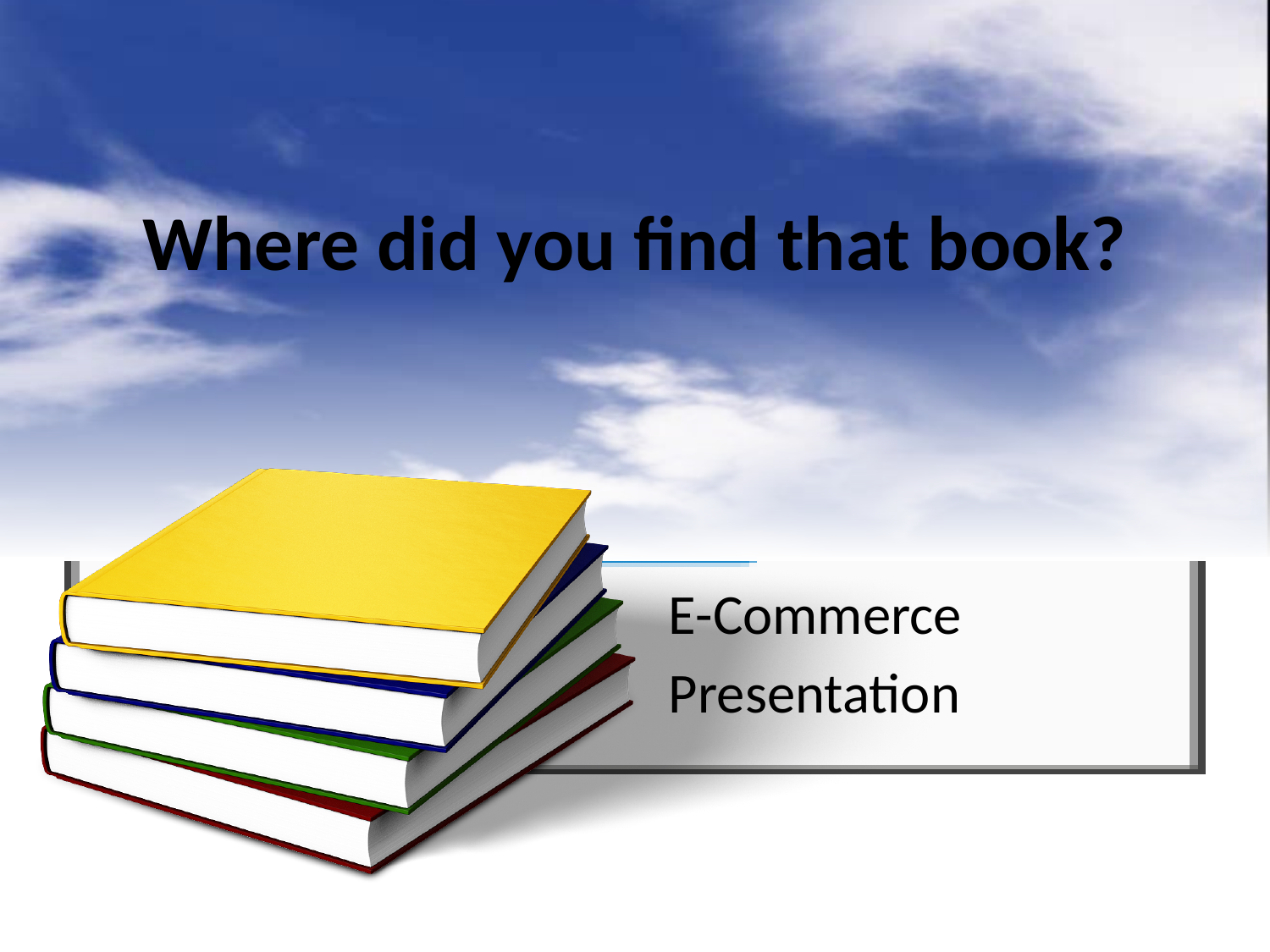

# Where did you find that book?
E-Commerce
Presentation